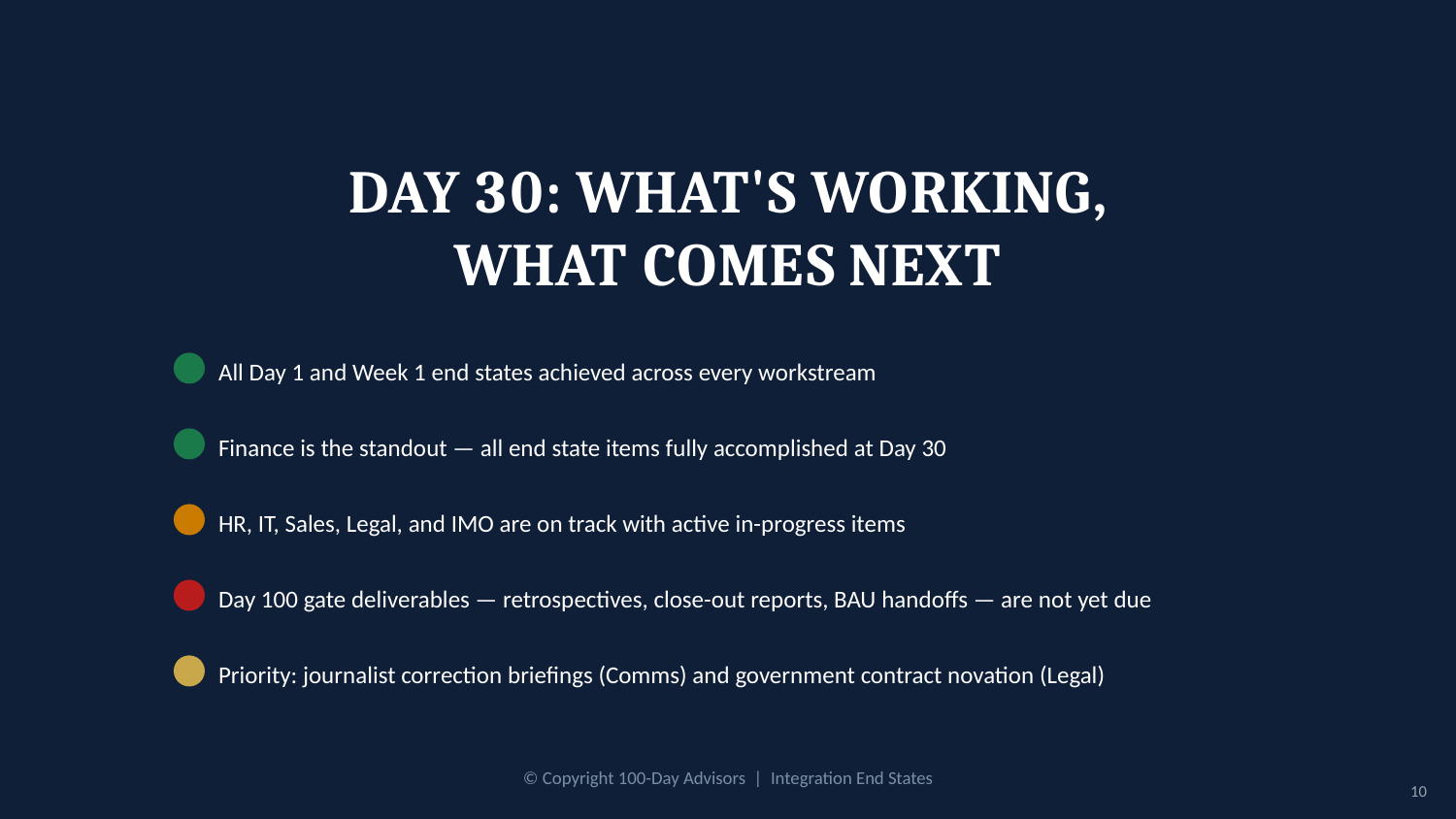

DAY 30: WHAT'S WORKING,
WHAT COMES NEXT
All Day 1 and Week 1 end states achieved across every workstream

Finance is the standout — all end state items fully accomplished at Day 30

HR, IT, Sales, Legal, and IMO are on track with active in-progress items

Day 100 gate deliverables — retrospectives, close-out reports, BAU handoffs — are not yet due

Priority: journalist correction briefings (Comms) and government contract novation (Legal)

© Copyright 100-Day Advisors  |  Integration End States
10